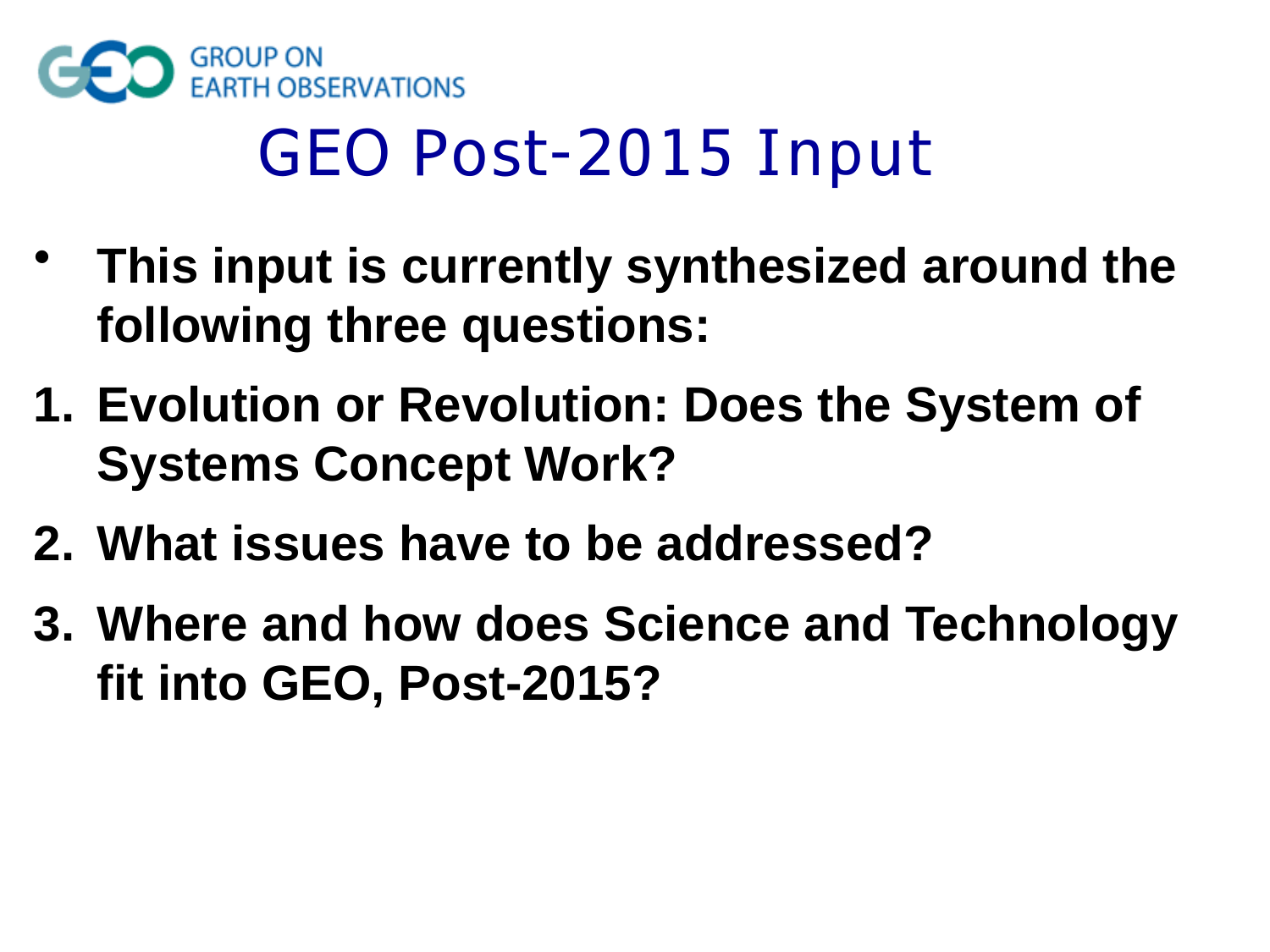

GEO Post-2015 Input
This input is currently synthesized around the following three questions:
Evolution or Revolution: Does the System of Systems Concept Work?
What issues have to be addressed?
Where and how does Science and Technology fit into GEO, Post-2015?